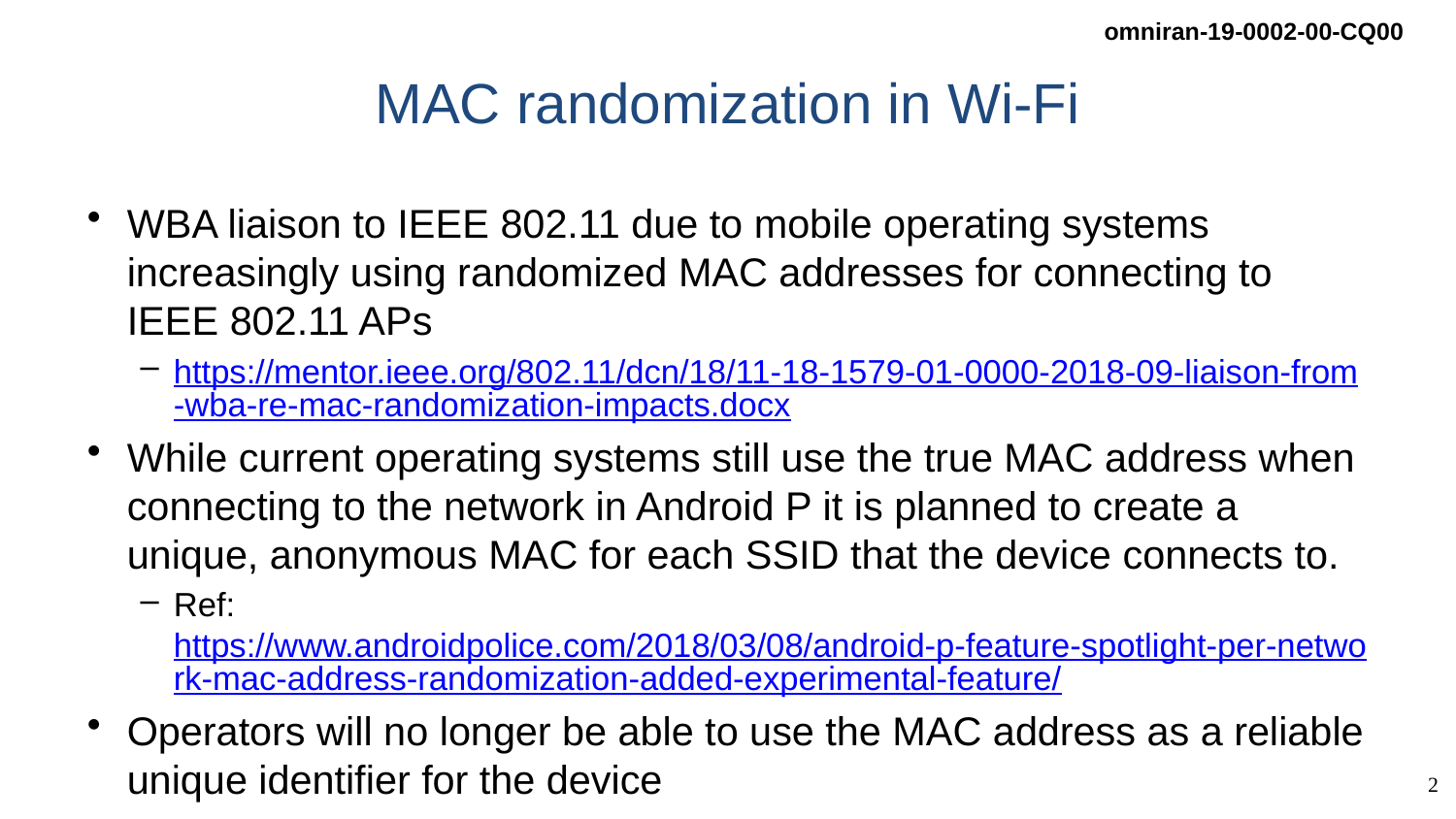

# MAC randomization in Wi-Fi
WBA liaison to IEEE 802.11 due to mobile operating systems increasingly using randomized MAC addresses for connecting to IEEE 802.11 APs
https://mentor.ieee.org/802.11/dcn/18/11-18-1579-01-0000-2018-09-liaison-from-wba-re-mac-randomization-impacts.docx
While current operating systems still use the true MAC address when connecting to the network in Android P it is planned to create a unique, anonymous MAC for each SSID that the device connects to.
Ref: https://www.androidpolice.com/2018/03/08/android-p-feature-spotlight-per-network-mac-address-randomization-added-experimental-feature/
Operators will no longer be able to use the MAC address as a reliable unique identifier for the device